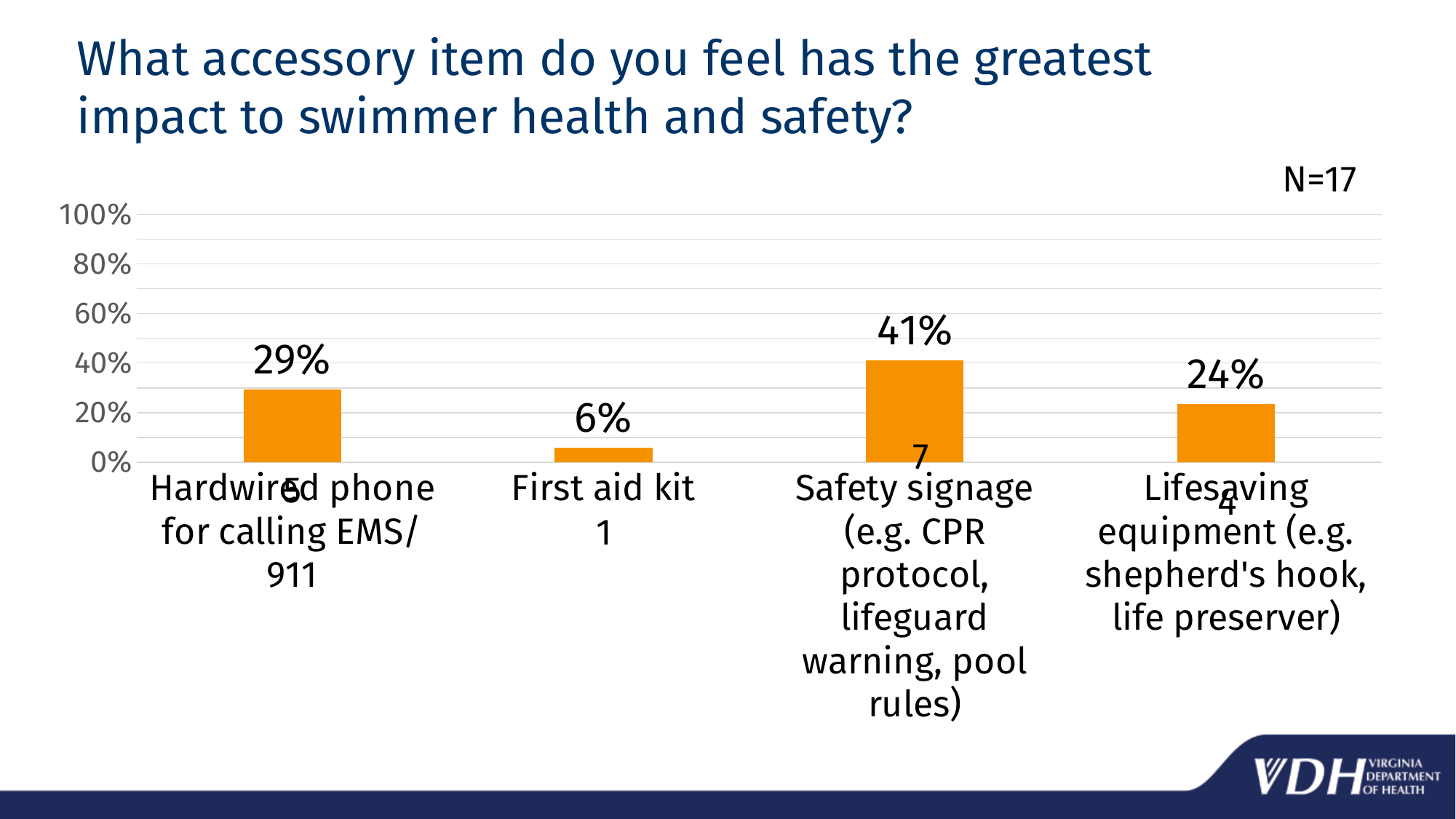

# What accessory item do you feel has the greatest impact to swimmer health and safety?
N=17

### Chart

| Category | N=17 |
|---|---|
| Hardwired phone for calling EMS/911 | 0.29411764705882354 |
| First aid kit | 0.058823529411764705 |
| Safety signage (e.g. CPR protocol, lifeguard warning, pool rules) | 0.4117647058823529 |
| Lifesaving equipment (e.g. shepherd's hook, life preserver) | 0.23529411764705882 |
7
5
1